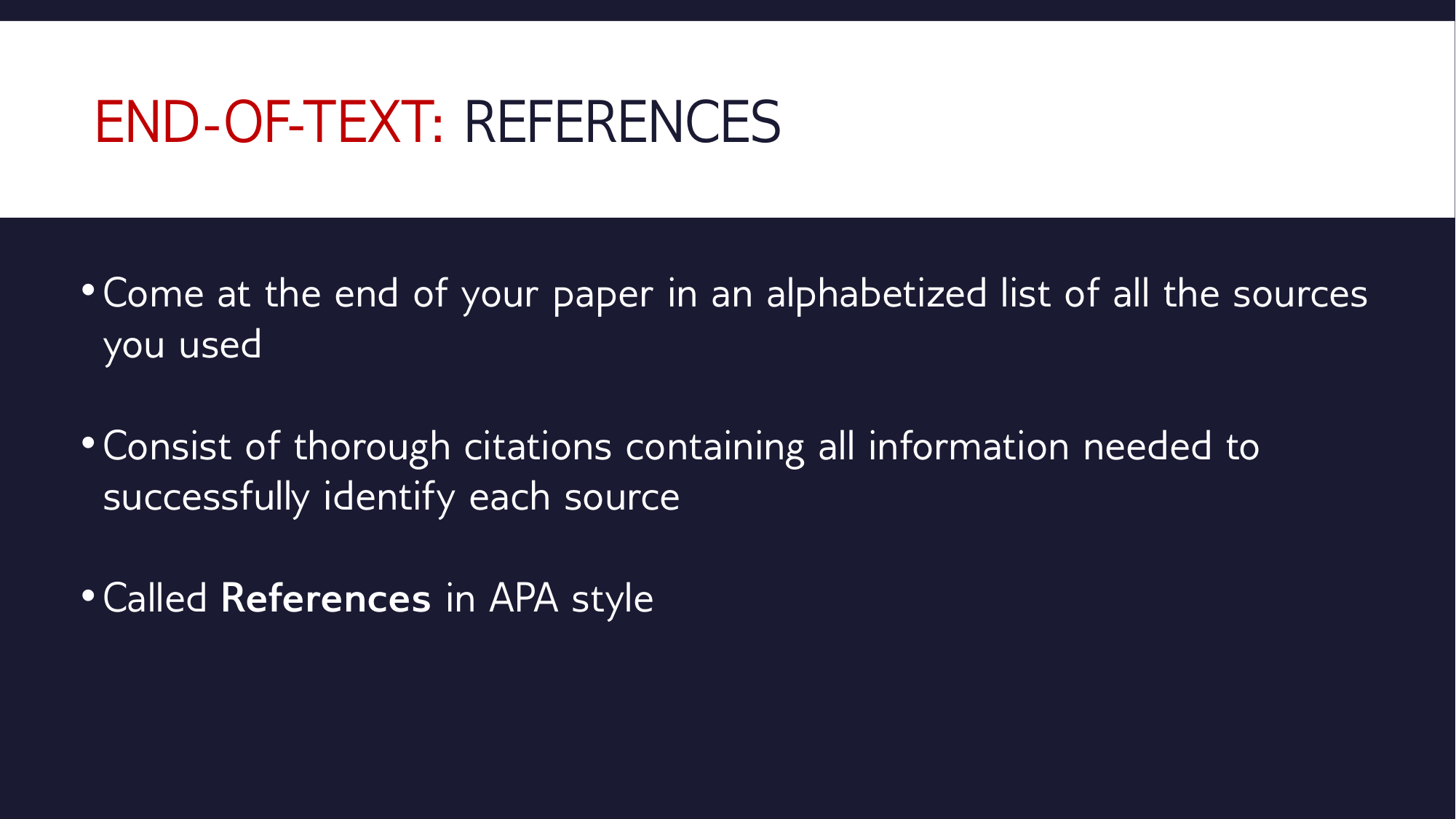

# END-OF-TEXT: REFERENCES
Come at the end of your paper in an alphabetized list of all the sources you used
Consist of thorough citations containing all information needed to successfully identify each source
Called References in APA style